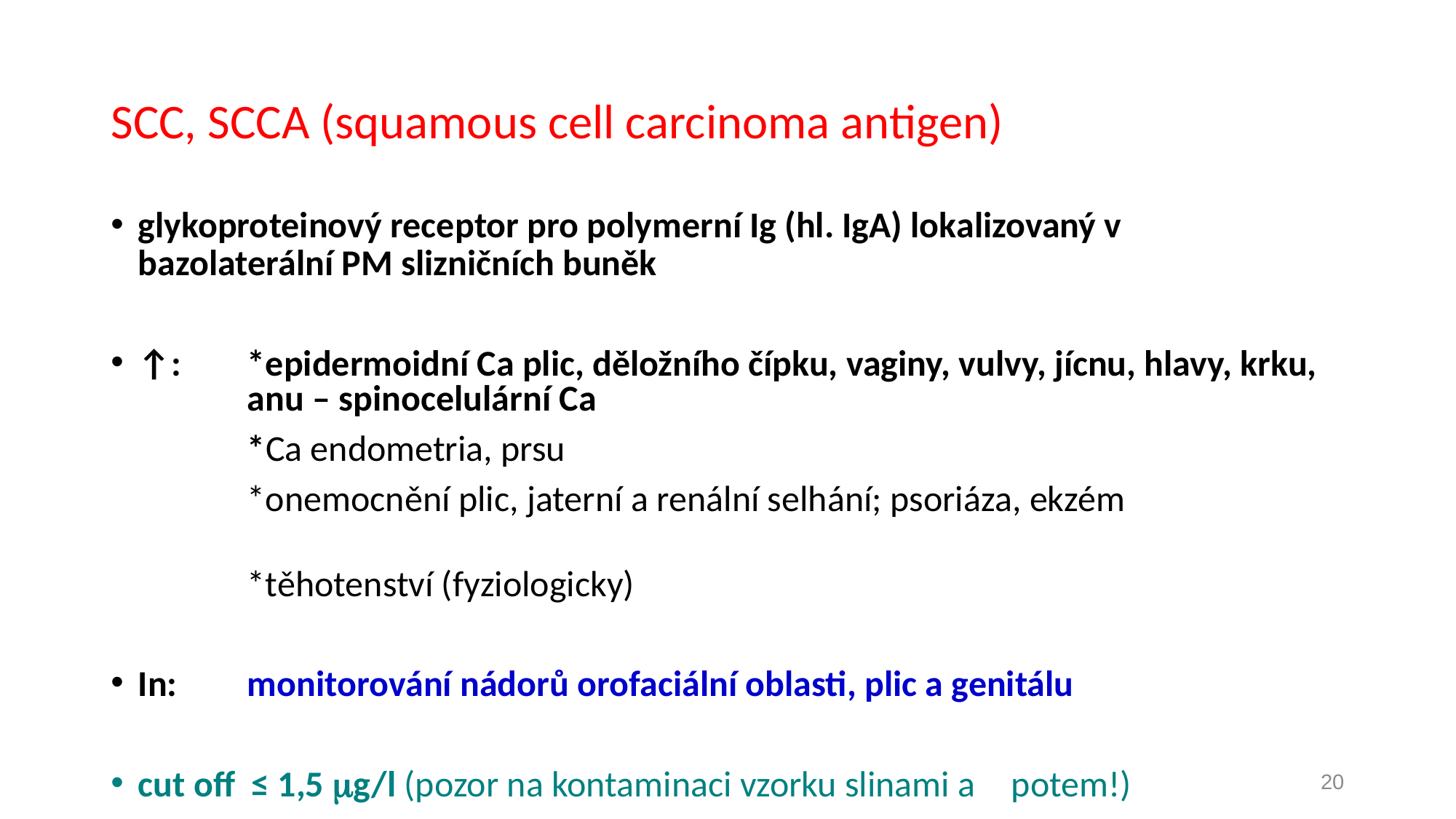

# SCC, SCCA (squamous cell carcinoma antigen)
glykoproteinový receptor pro polymerní Ig (hl. IgA) lokalizovaný v bazolaterální PM slizničních buněk

↑: 	*epidermoidní Ca plic, děložního čípku, vaginy, vulvy, jícnu, hlavy, krku, 	anu – spinocelulární Ca
		*Ca endometria, prsu
		*onemocnění plic, jaterní a renální selhání; psoriáza, ekzém
		*těhotenství (fyziologicky)

In:	monitorování nádorů orofaciální oblasti, plic a genitálu

cut off  ≤ 1,5 μg/l (pozor na kontaminaci vzorku slinami a 	potem!)
20